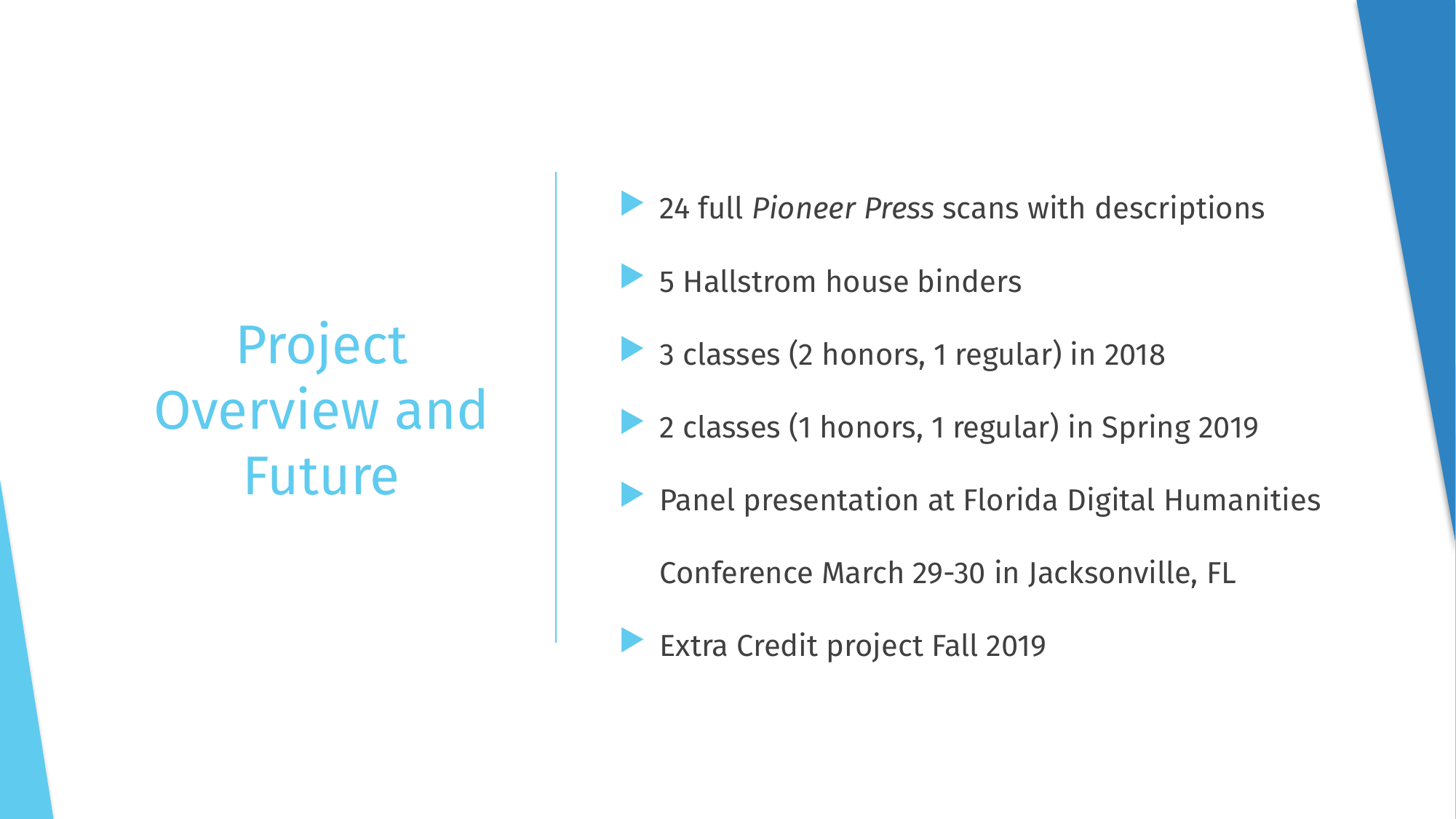

24 full Pioneer Press scans with descriptions
5 Hallstrom house binders
3 classes (2 honors, 1 regular) in 2018
2 classes (1 honors, 1 regular) in Spring 2019
Panel presentation at Florida Digital Humanities Conference March 29-30 in Jacksonville, FL
Extra Credit project Fall 2019
Project Overview and Future